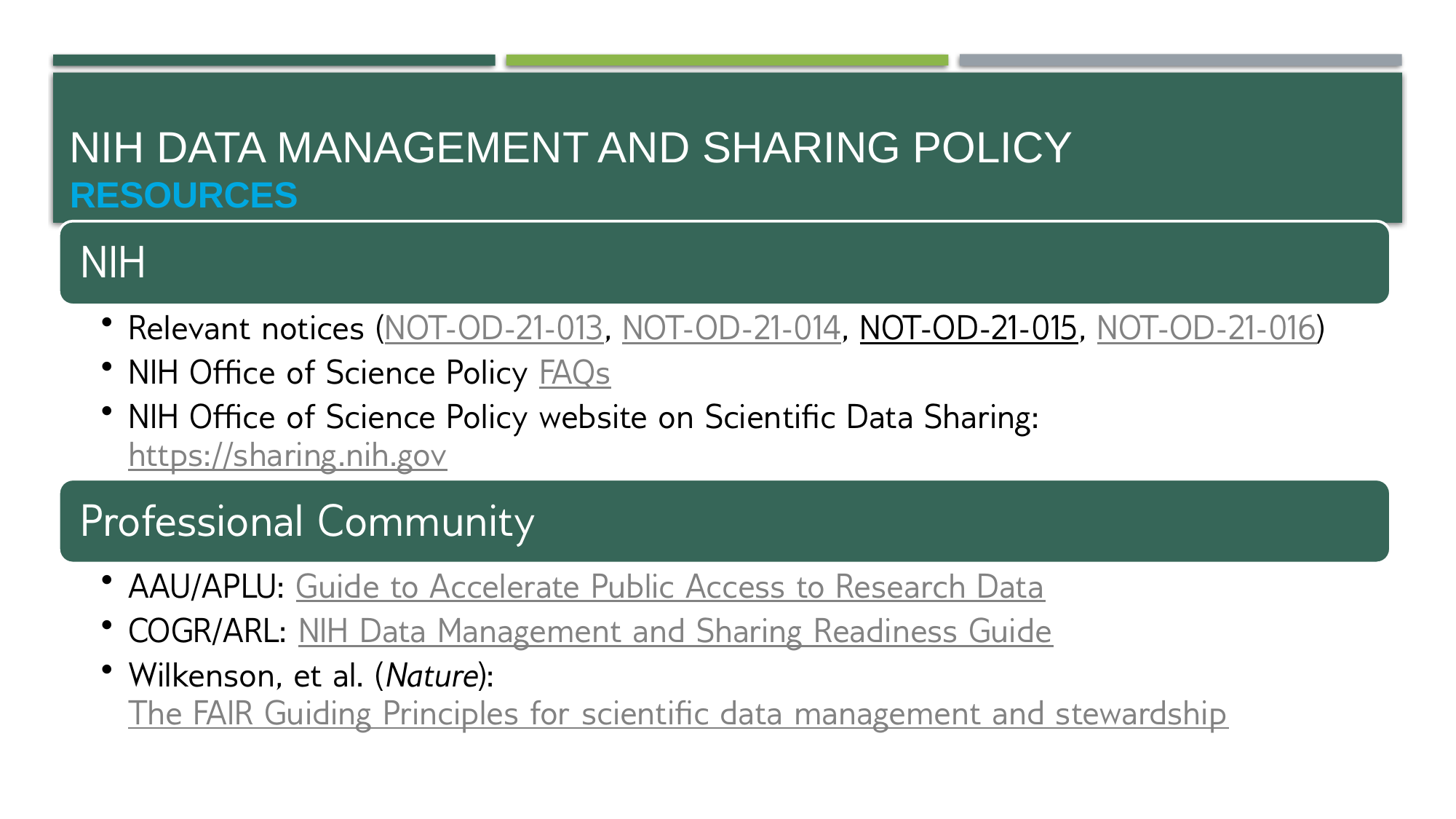

# NIH Data Management and Sharing Policy Resources
NIH
Relevant notices (NOT-OD-21-013, NOT-OD-21-014, NOT-OD-21-015, NOT-OD-21-016)
NIH Office of Science Policy FAQs
NIH Office of Science Policy website on Scientific Data Sharing: https://sharing.nih.gov
Professional Community
AAU/APLU: Guide to Accelerate Public Access to Research Data
COGR/ARL: NIH Data Management and Sharing Readiness Guide
Wilkenson, et al. (Nature): The FAIR Guiding Principles for scientific data management and stewardship